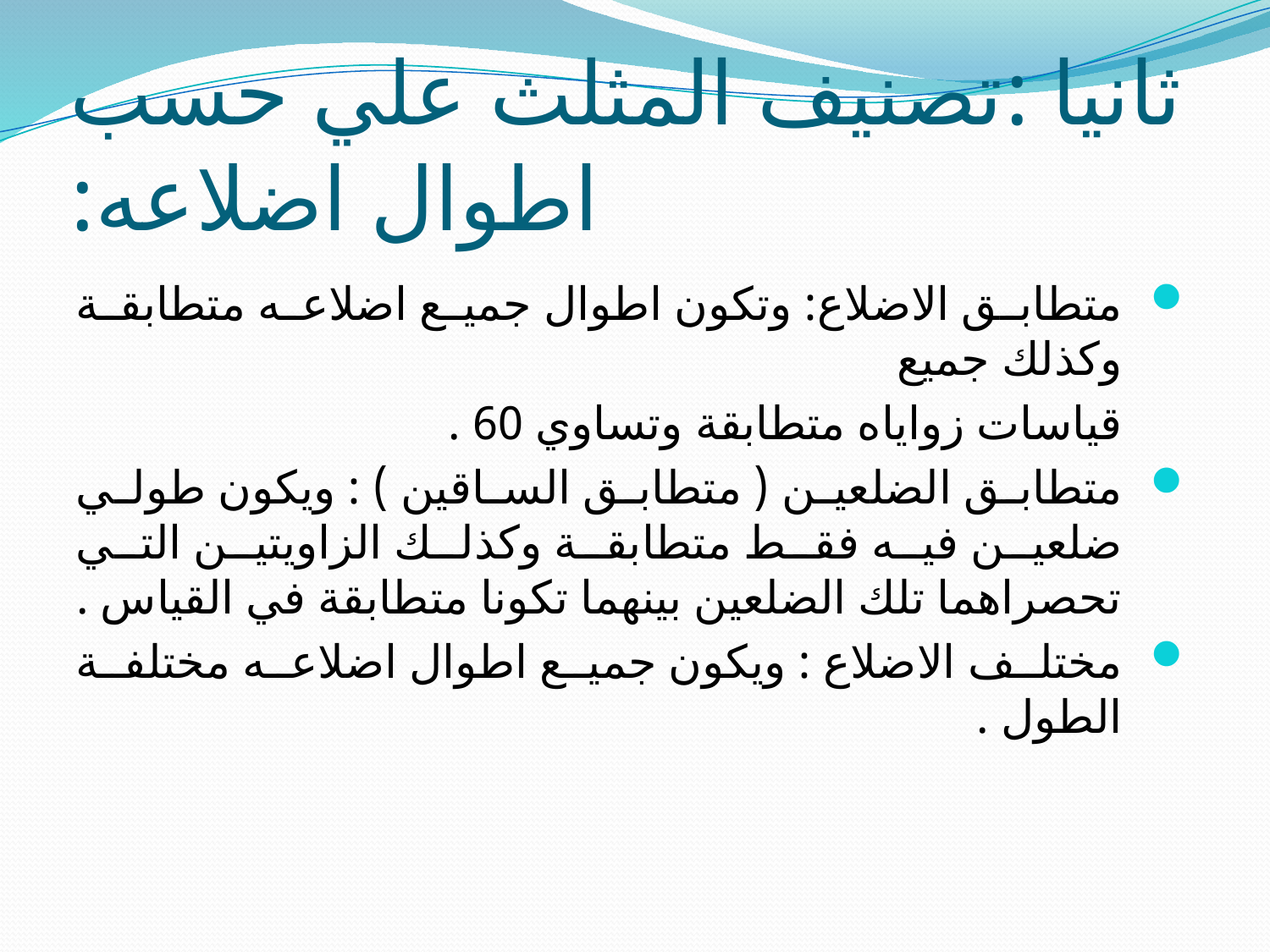

# ثانيا :تصنيف المثلث علي حسب اطوال اضلاعه:
متطابق الاضلاع: وتكون اطوال جميع اضلاعه متطابقة وكذلك جميع
      قياسات زواياه متطابقة وتساوي 60 .
متطابق الضلعين ( متطابق الساقين ) : ويكون طولي ضلعين فيه فقط متطابقة وكذلك الزاويتين التي تحصراهما تلك الضلعين بينهما تكونا متطابقة في القياس .
مختلف الاضلاع : ويكون جميع اطوال اضلاعه مختلفة الطول .